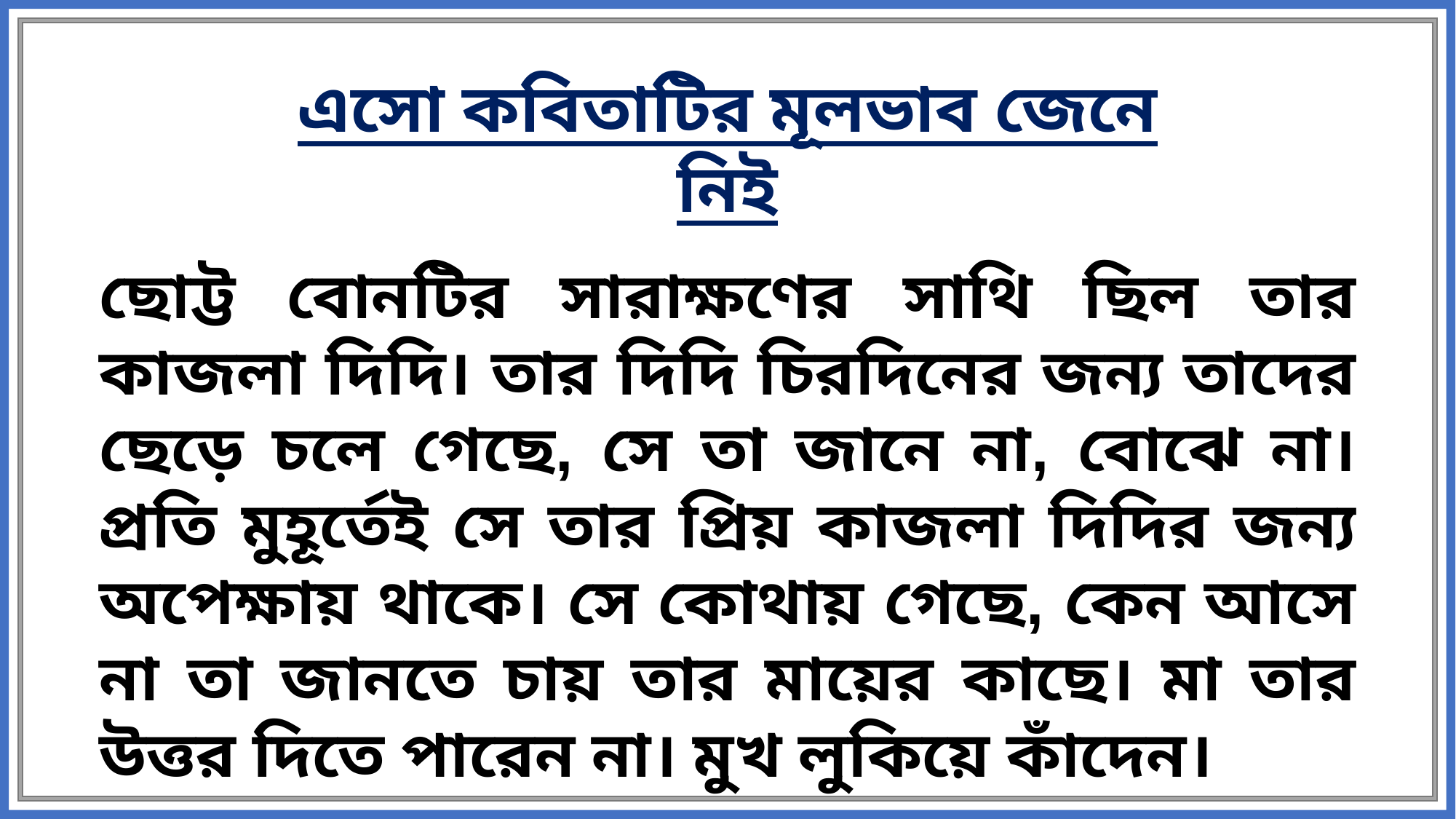

এসো কবিতাটির মূলভাব জেনে নিই
ছোট্ট বোনটির সারাক্ষণের সাথি ছিল তার কাজলা দিদি। তার দিদি চিরদিনের জন্য তাদের ছেড়ে চলে গেছে, সে তা জানে না, বোঝে না। প্রতি মুহূর্তেই সে তার প্রিয় কাজলা দিদির জন্য অপেক্ষায় থাকে। সে কোথায় গেছে, কেন আসে না তা জানতে চায় তার মায়ের কাছে। মা তার উত্তর দিতে পারেন না। মুখ লুকিয়ে কাঁদেন।